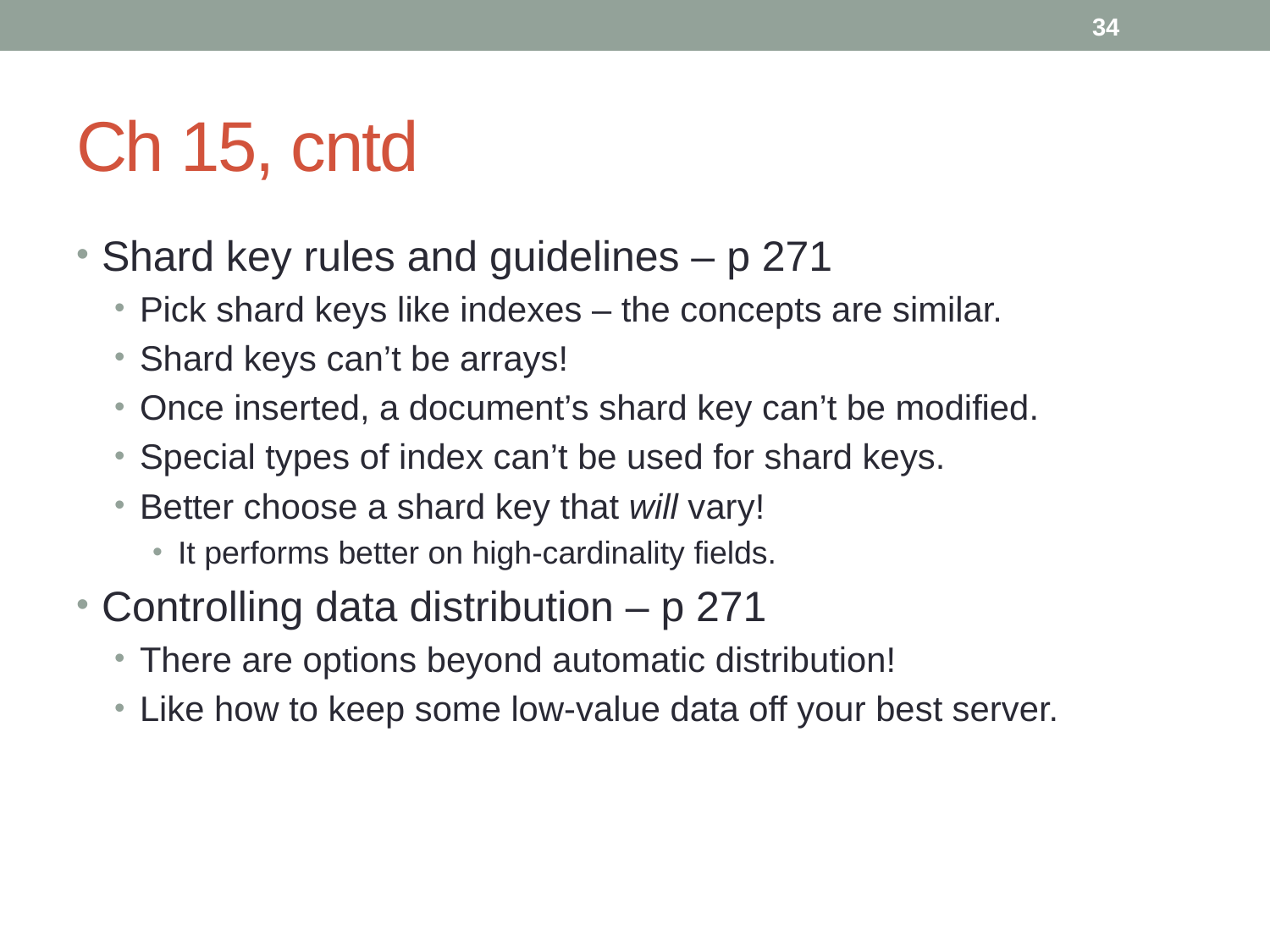

# Ch 15, cntd
Shard key rules and guidelines – p 271
Pick shard keys like indexes – the concepts are similar.
Shard keys can’t be arrays!
Once inserted, a document’s shard key can’t be modified.
Special types of index can’t be used for shard keys.
Better choose a shard key that will vary!
It performs better on high-cardinality fields.
Controlling data distribution – p 271
There are options beyond automatic distribution!
Like how to keep some low-value data off your best server.